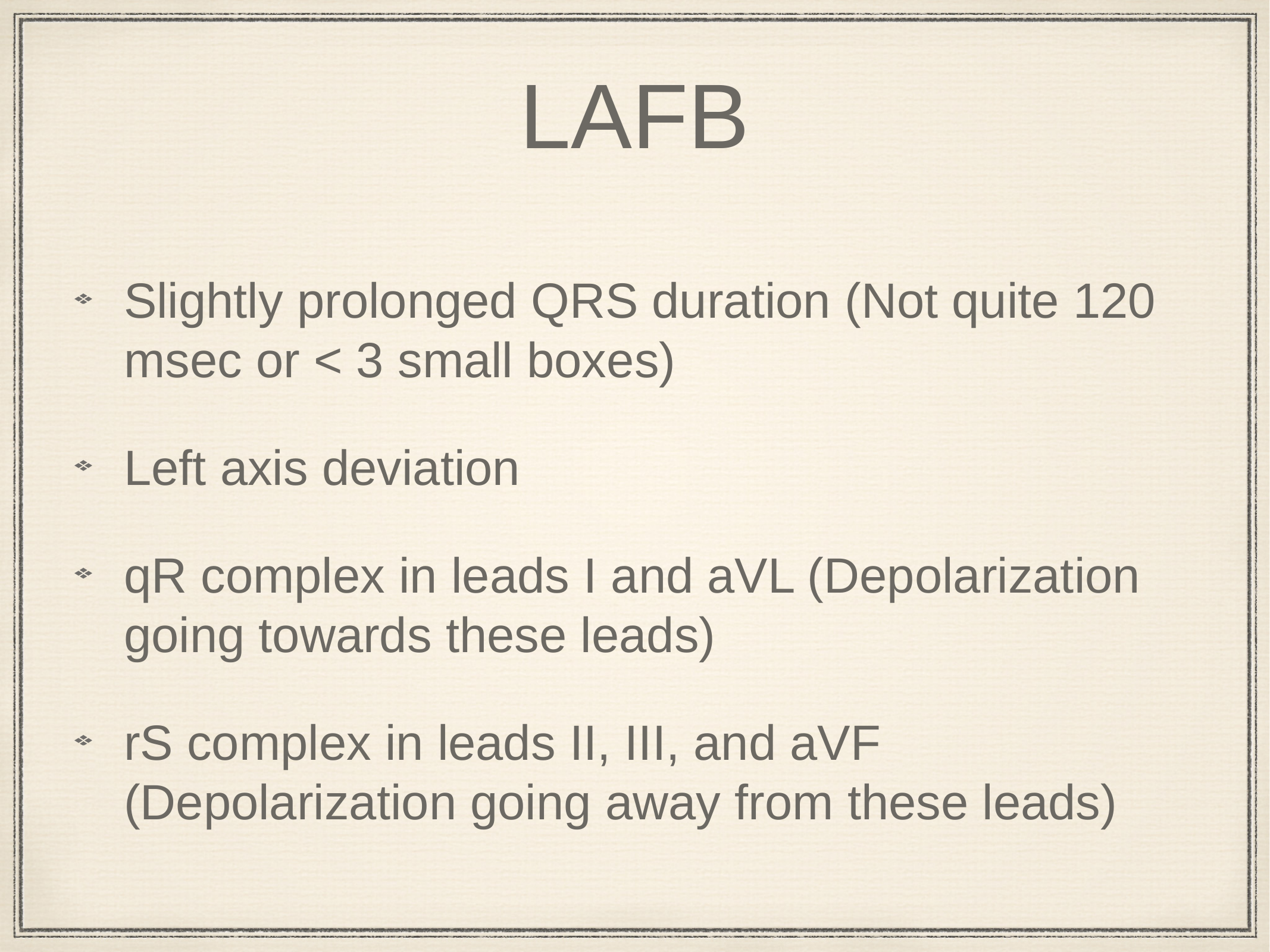

# LAFB
Slightly prolonged QRS duration (Not quite 120 msec or < 3 small boxes)
Left axis deviation
qR complex in leads I and aVL (Depolarization going towards these leads)
rS complex in leads II, III, and aVF (Depolarization going away from these leads)